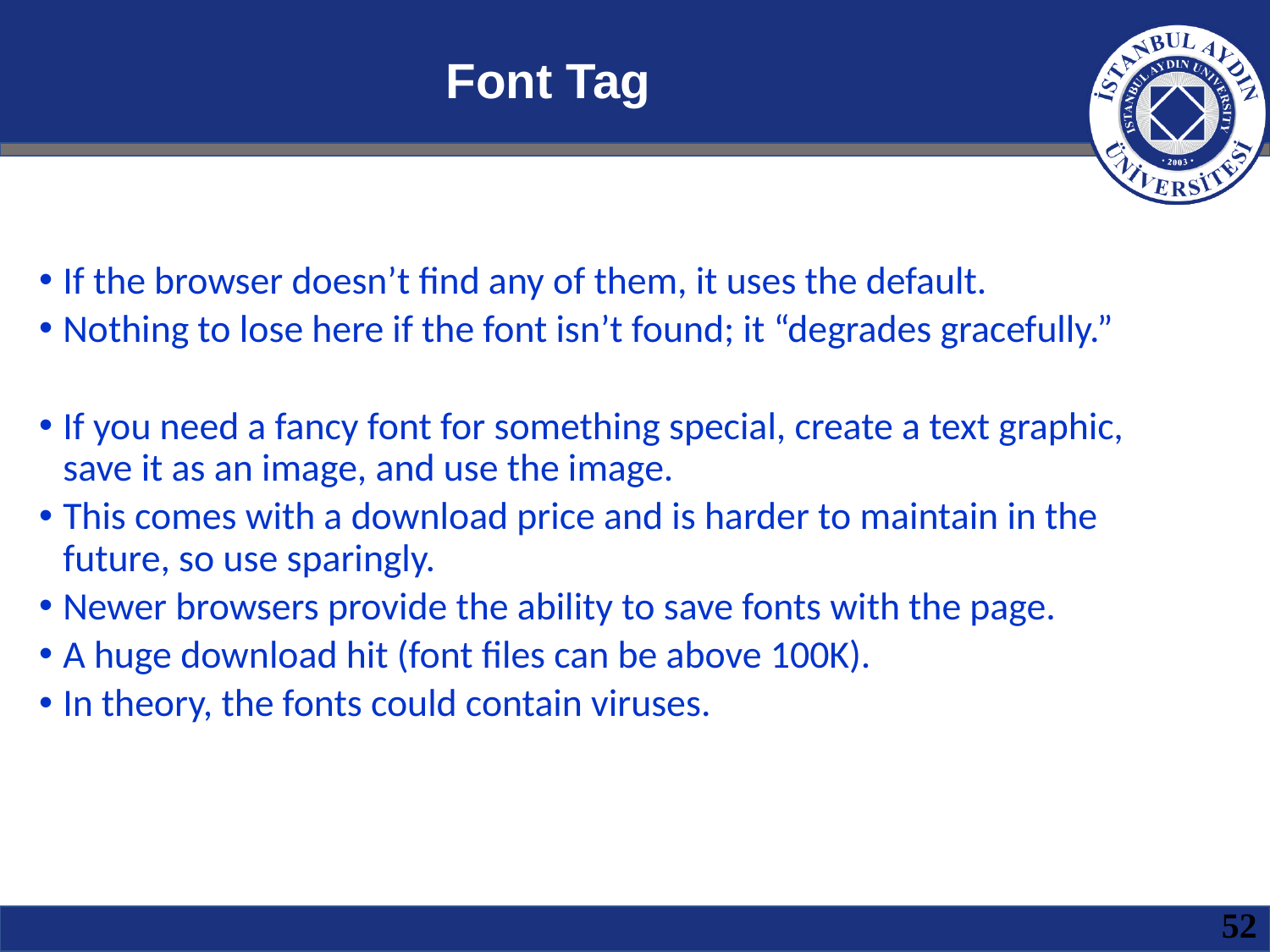

# Font Tag
If the browser doesn’t find any of them, it uses the default.
Nothing to lose here if the font isn’t found; it “degrades gracefully.”

If you need a fancy font for something special, create a text graphic, save it as an image, and use the image.
This comes with a download price and is harder to maintain in the future, so use sparingly.
Newer browsers provide the ability to save fonts with the page.
A huge download hit (font files can be above 100K).
In theory, the fonts could contain viruses.

52